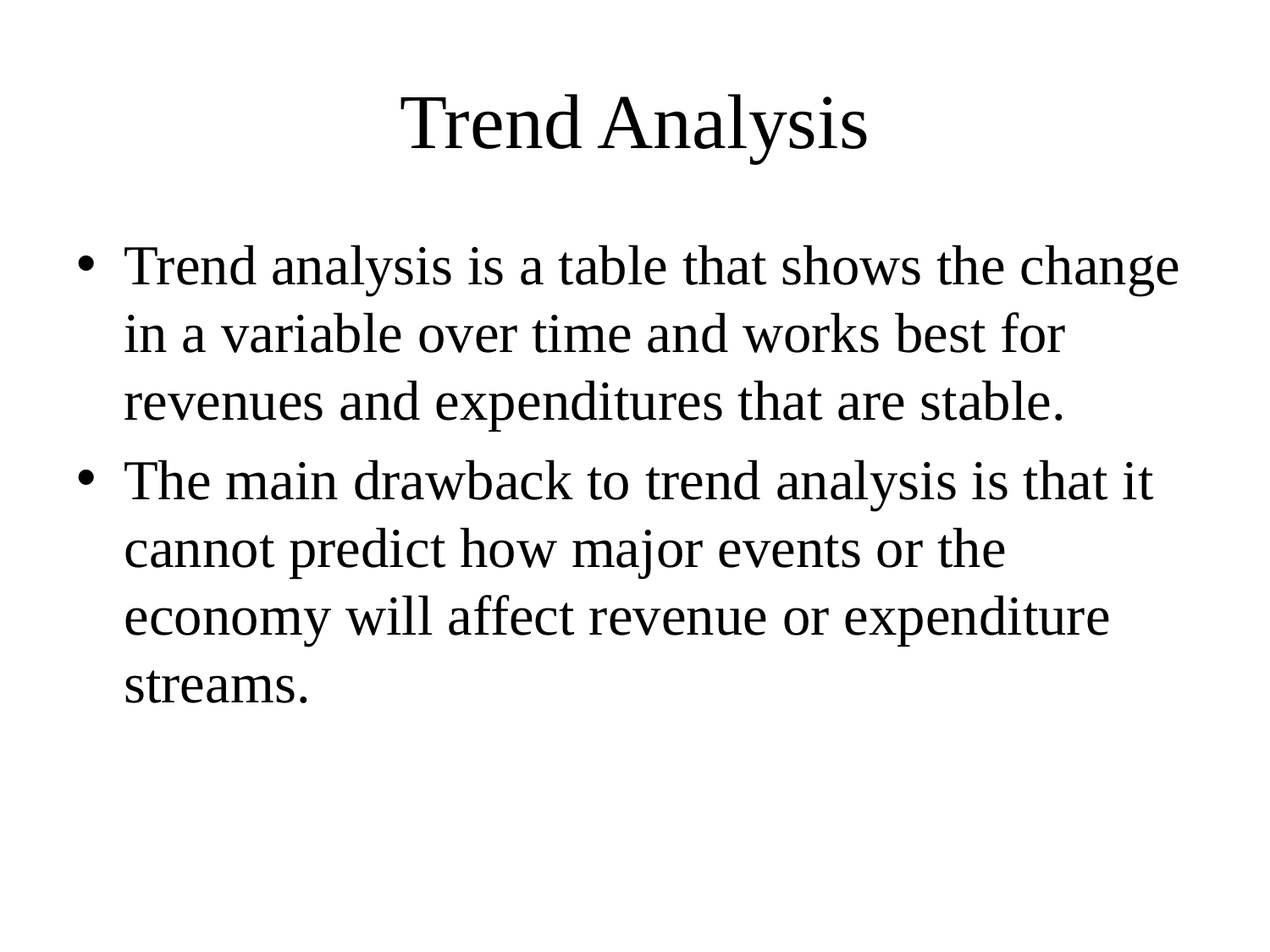

# Trend Analysis
Trend analysis is a table that shows the change in a variable over time and works best for revenues and expenditures that are stable.
The main drawback to trend analysis is that it cannot predict how major events or the economy will affect revenue or expenditure streams.